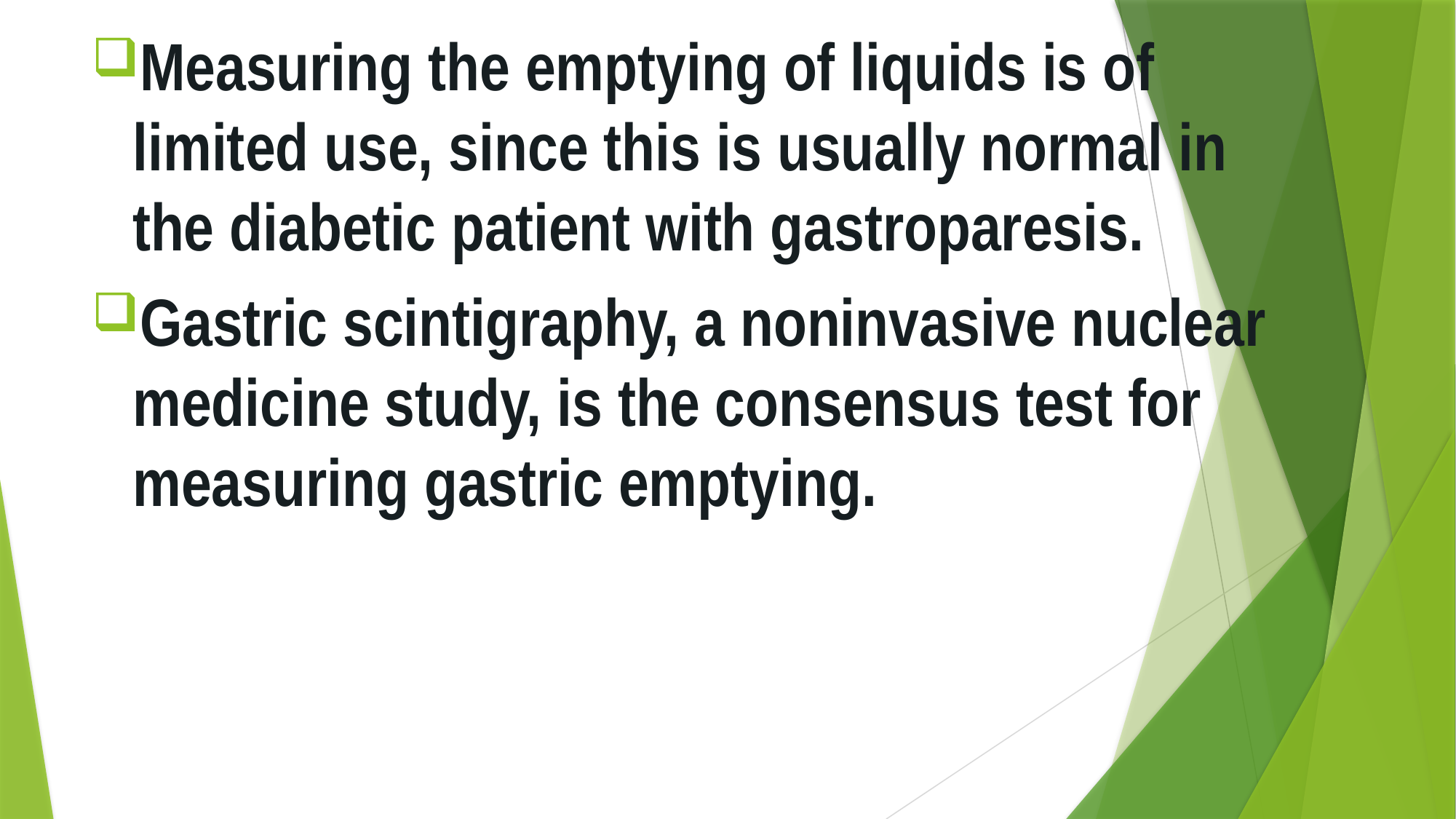

Measuring the emptying of liquids is of limited use, since this is usually normal in the diabetic patient with gastroparesis.
Gastric scintigraphy, a noninvasive nuclear medicine study, is the consensus test for measuring gastric emptying.